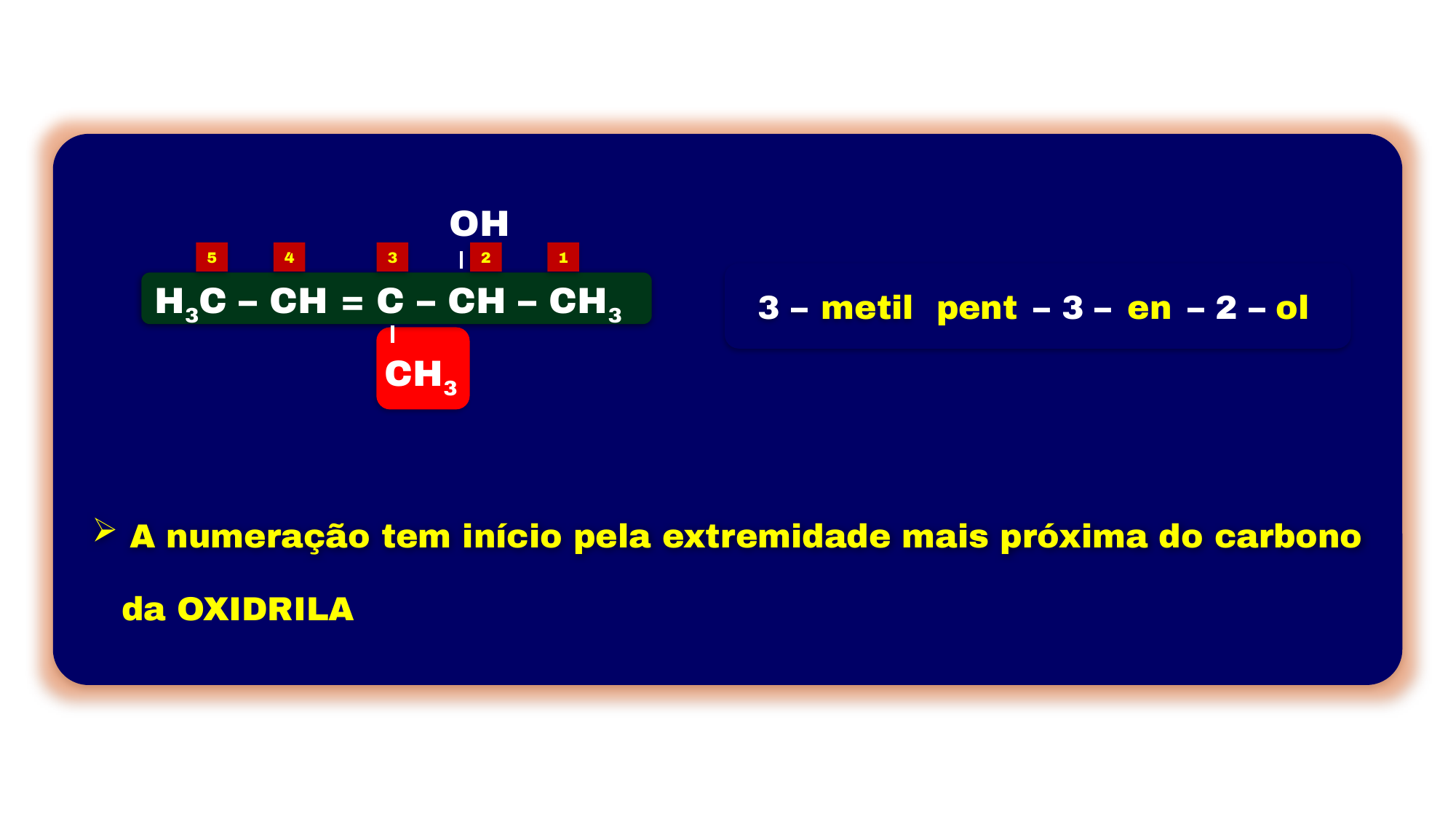

OH
H3C – CH = C – CH – CH3
CH3
5
4
3
2
1

3 –
metil
pent
– 3 –
en
– 2 –
ol

 A numeração tem início pela extremidade mais próxima do carbono
da OXIDRILA